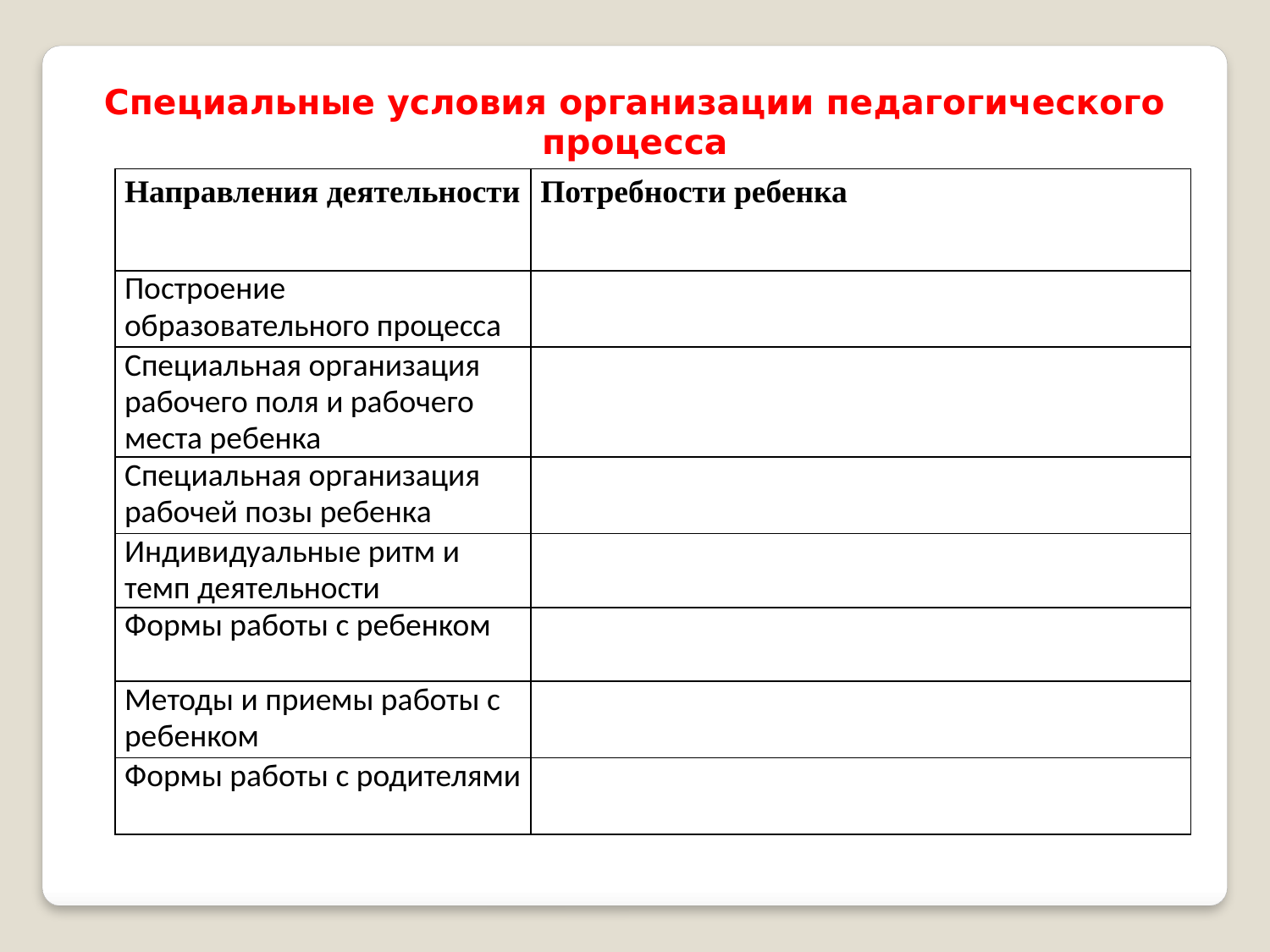

Специальные условия организации педагогического процесса
| Направления деятельности | Потребности ребенка |
| --- | --- |
| Построение образовательного процесса |  |
| Специальная организация рабочего поля и рабочего места ребенка |  |
| Специальная организация рабочей позы ребенка |  |
| Индивидуальные ритм и темп деятельности |  |
| Формы работы с ребенком |  |
| Методы и приемы работы с ребенком |  |
| Формы работы с родителями |  |